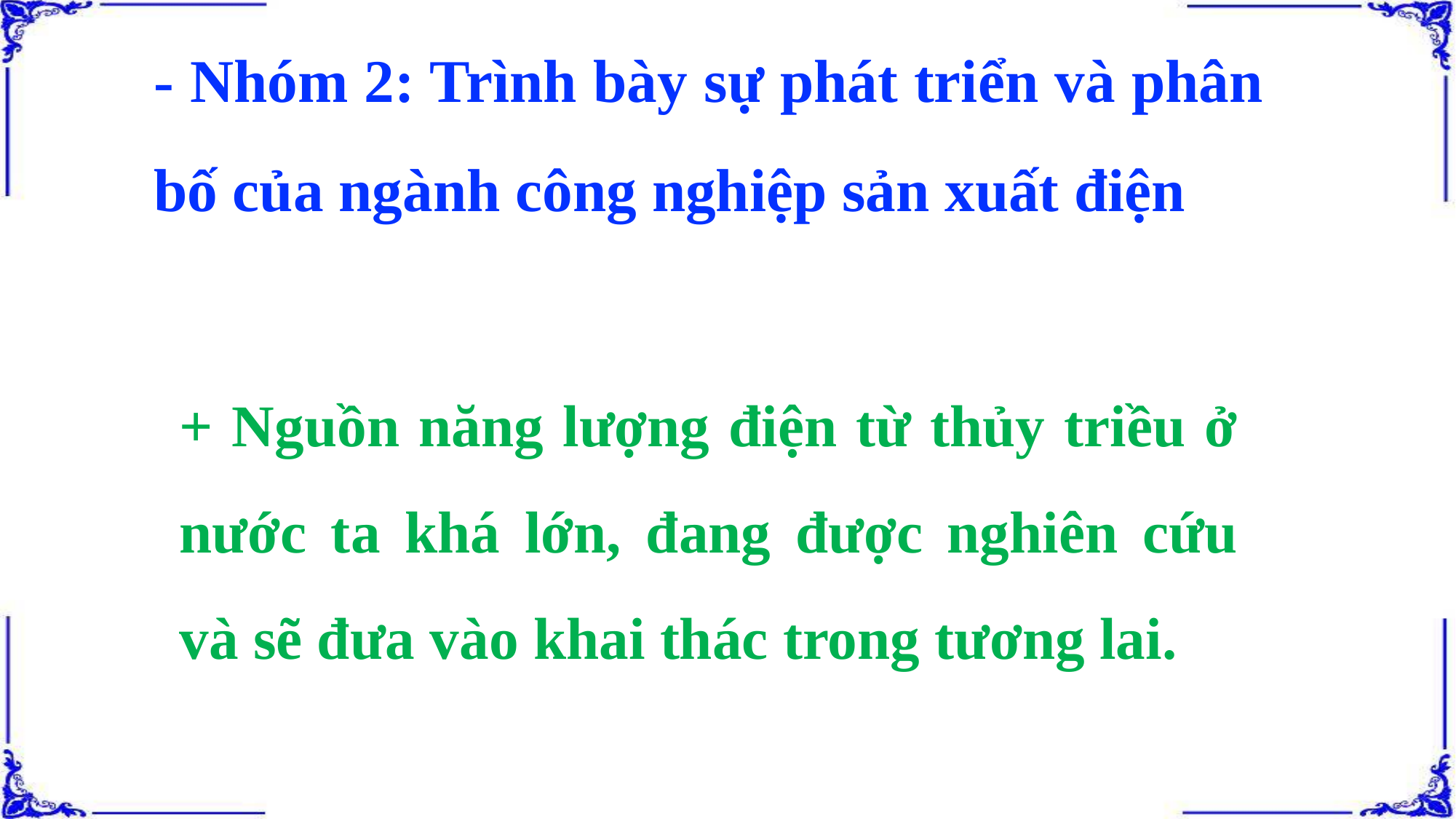

- Nhóm 2: Trình bày sự phát triển và phân bố của ngành công nghiệp sản xuất điện
+ Nguồn năng lượng điện từ thủy triều ở nước ta khá lớn, đang được nghiên cứu và sẽ đưa vào khai thác trong tương lai.